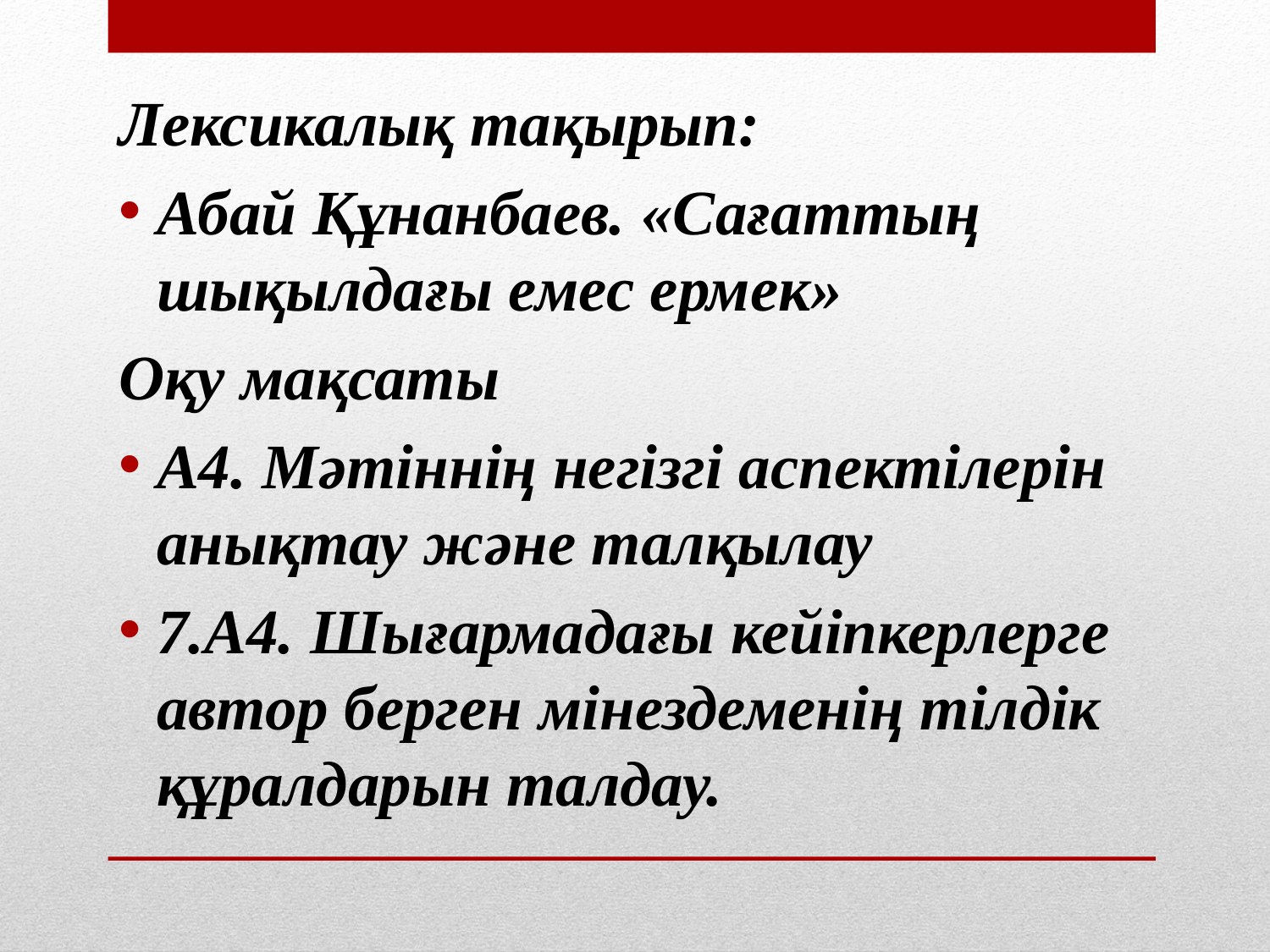

Лексикалық тақырып:
Абай Құнанбаев. «Сағаттың шықылдағы емес ермек»
Оқу мақсаты
А4. Мәтіннің негізгі аспектілерін анықтау және талқылау
7.А4. Шығармадағы кейіпкерлерге автор берген мінездеменің тілдік құралдарын талдау.